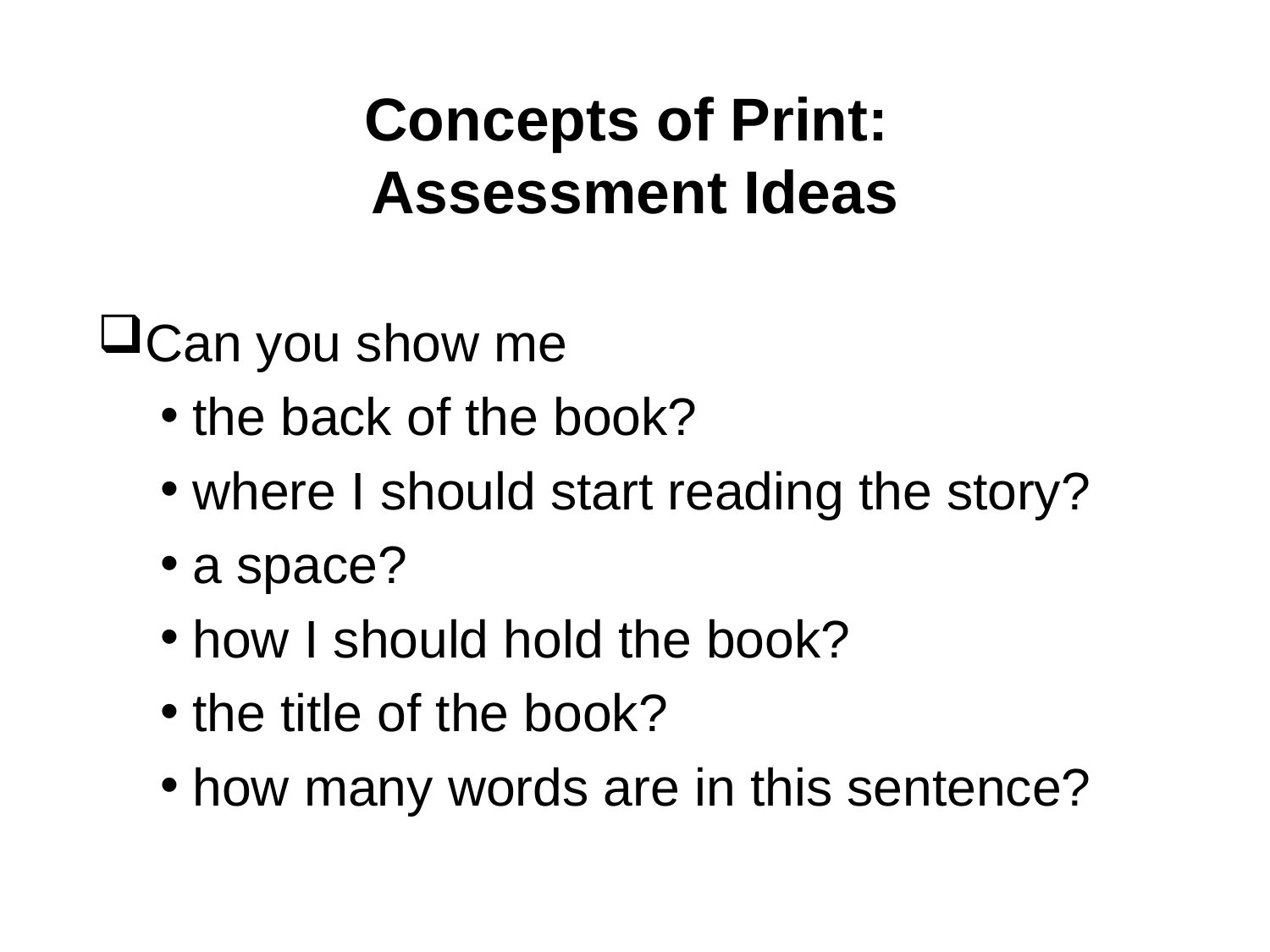

# Concepts of Print: Assessment Ideas

Can you show me
the back of the book?
where I should start reading the story?
a space?
how I should hold the book?
the title of the book?
how many words are in this sentence?